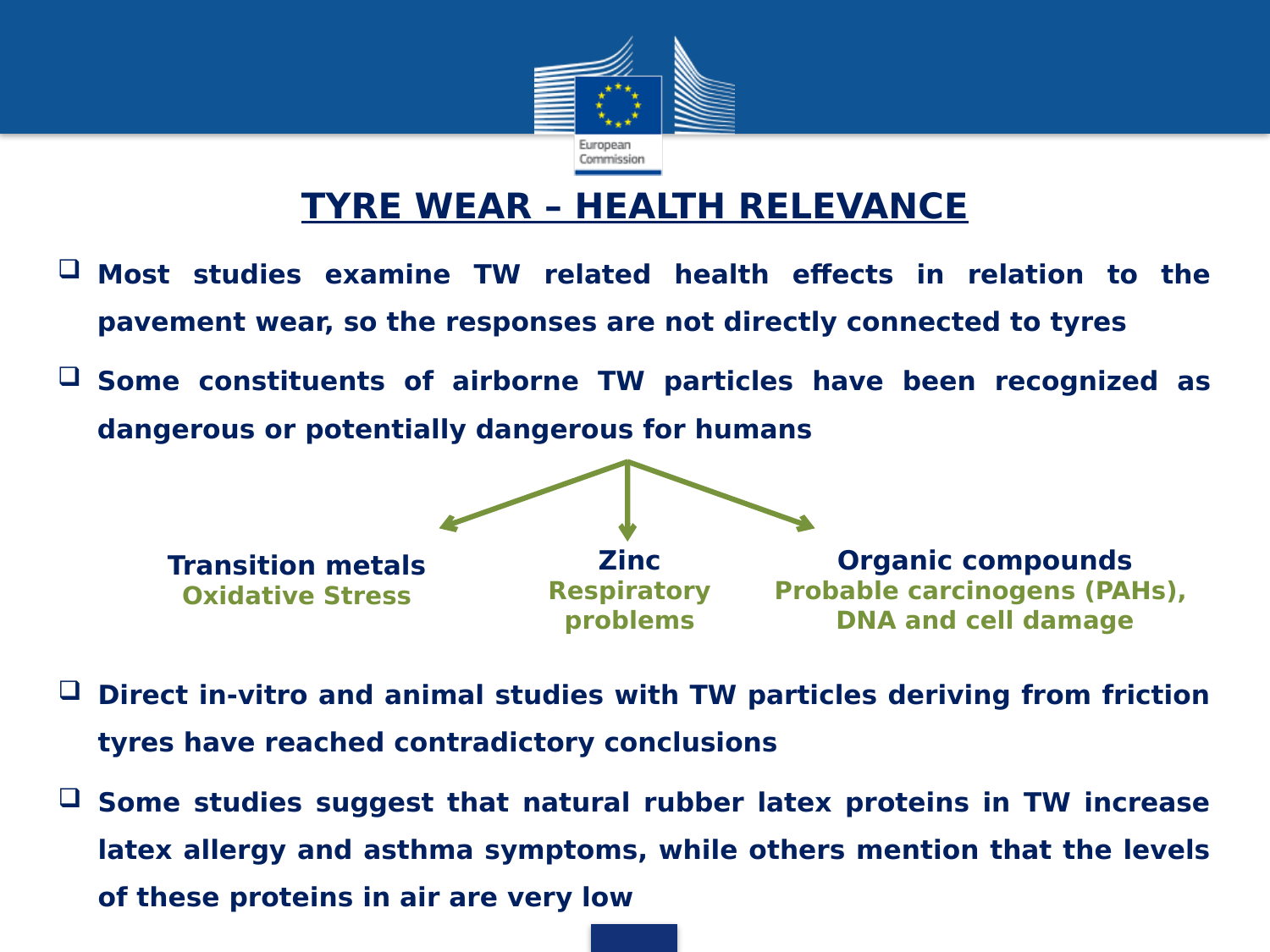

TYRE WEAR – HEALTH RELEVANCE
Most studies examine TW related health effects in relation to the pavement wear, so the responses are not directly connected to tyres
Some constituents of airborne TW particles have been recognized as dangerous or potentially dangerous for humans
Zinc
Respiratory problems
Transition metals
Oxidative Stress
Organic compounds
Probable carcinogens (PAHs),
DNA and cell damage
Direct in-vitro and animal studies with TW particles deriving from friction tyres have reached contradictory conclusions
Some studies suggest that natural rubber latex proteins in TW increase latex allergy and asthma symptoms, while others mention that the levels of these proteins in air are very low